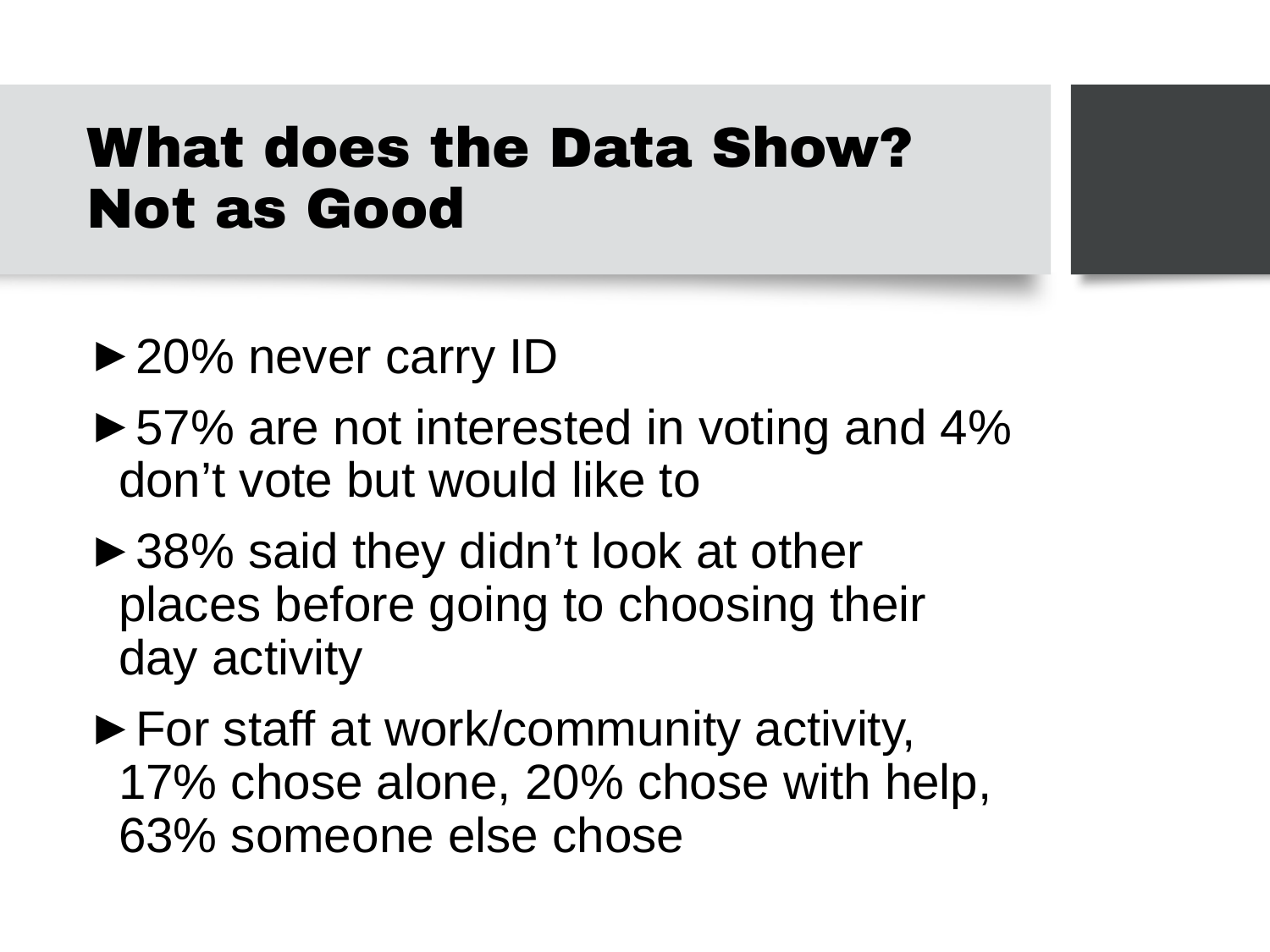

# What does the Data Show? Not as Good
20% never carry ID
57% are not interested in voting and 4% don’t vote but would like to
38% said they didn’t look at other places before going to choosing their day activity
For staff at work/community activity, 17% chose alone, 20% chose with help, 63% someone else chose